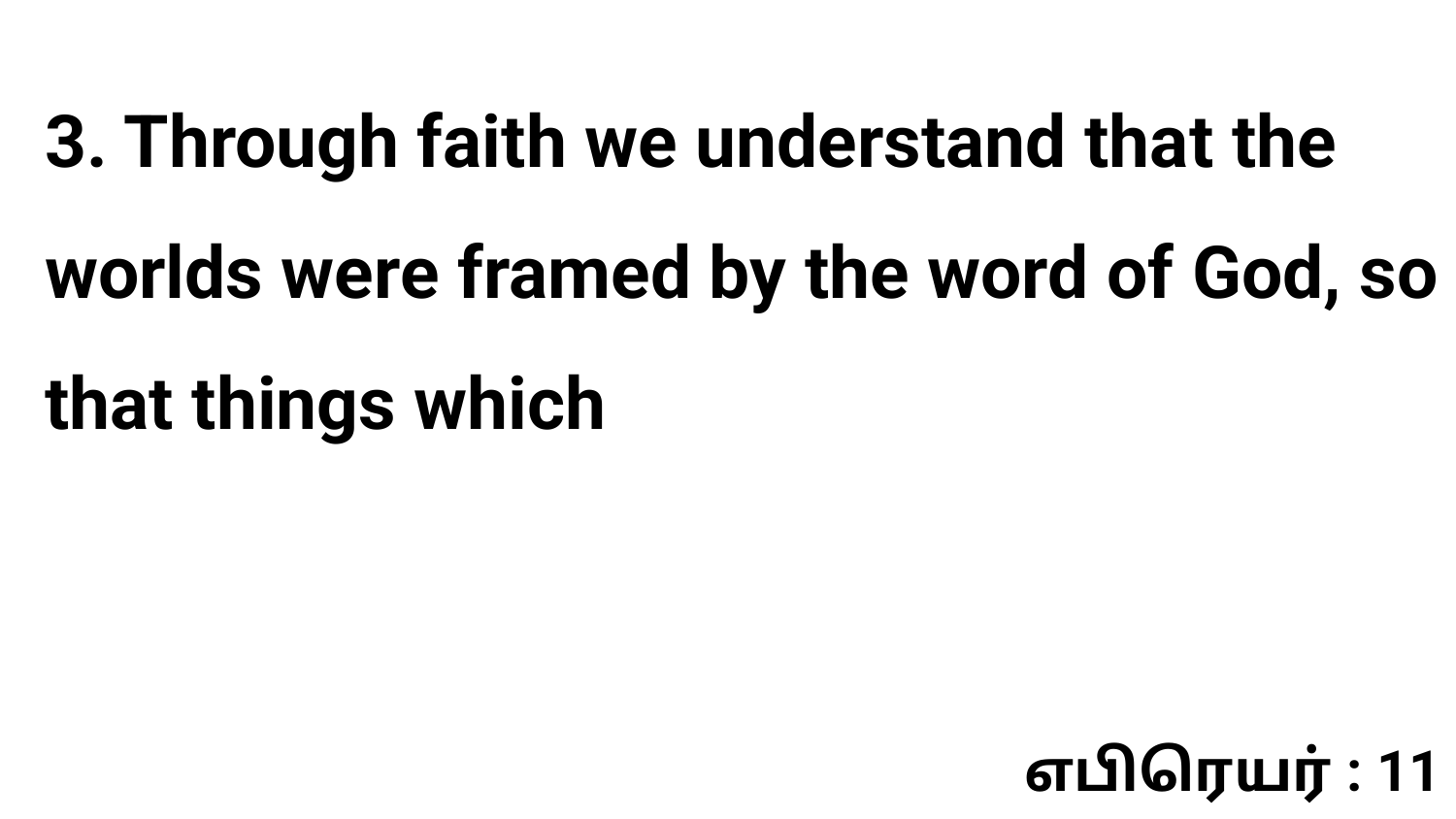

3. Through faith we understand that the worlds were framed by the word of God, so that things which
எபிரெயர் : 11